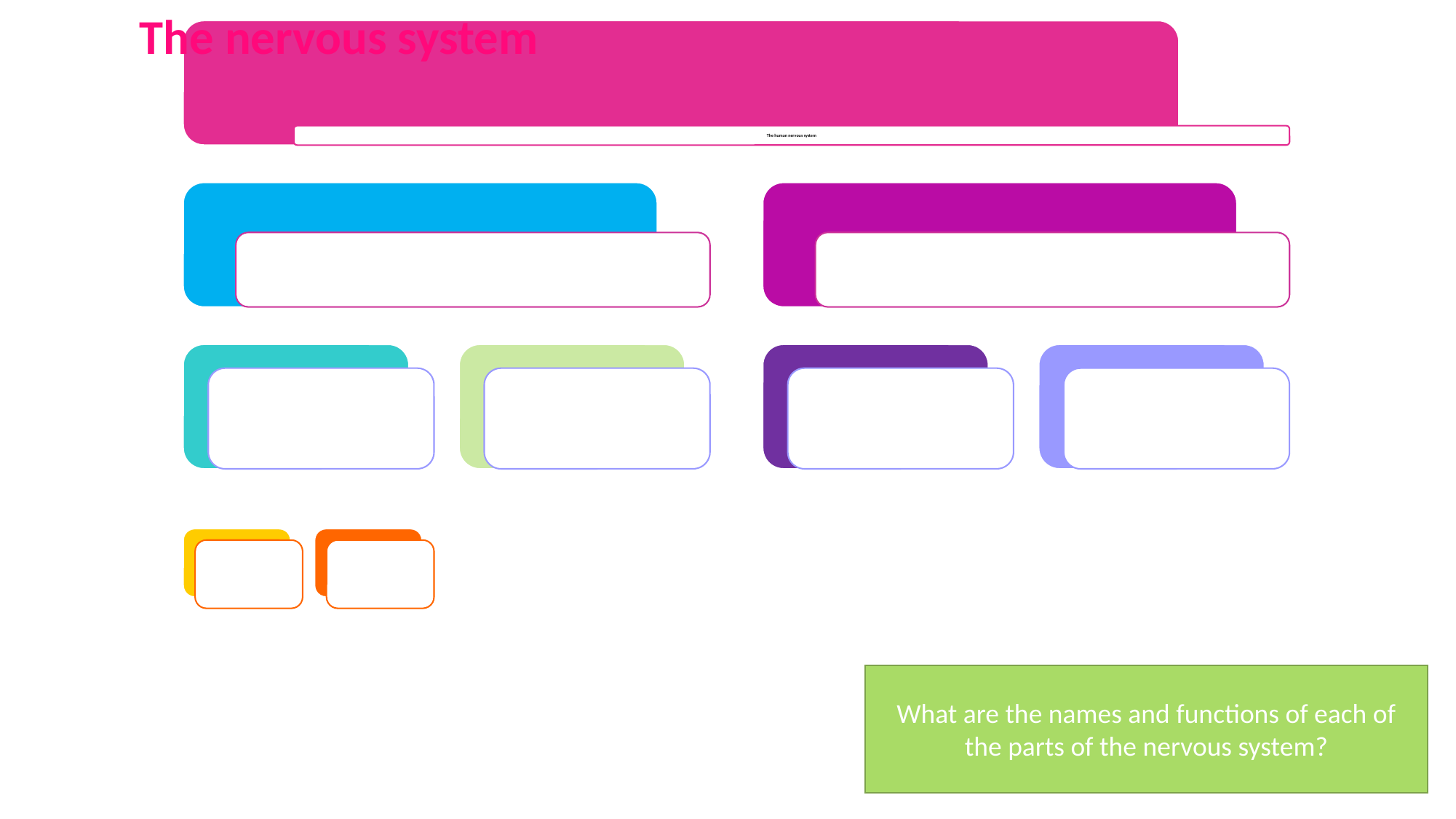

The nervous system
The human nervous system
What are the names and functions of each of the parts of the nervous system?